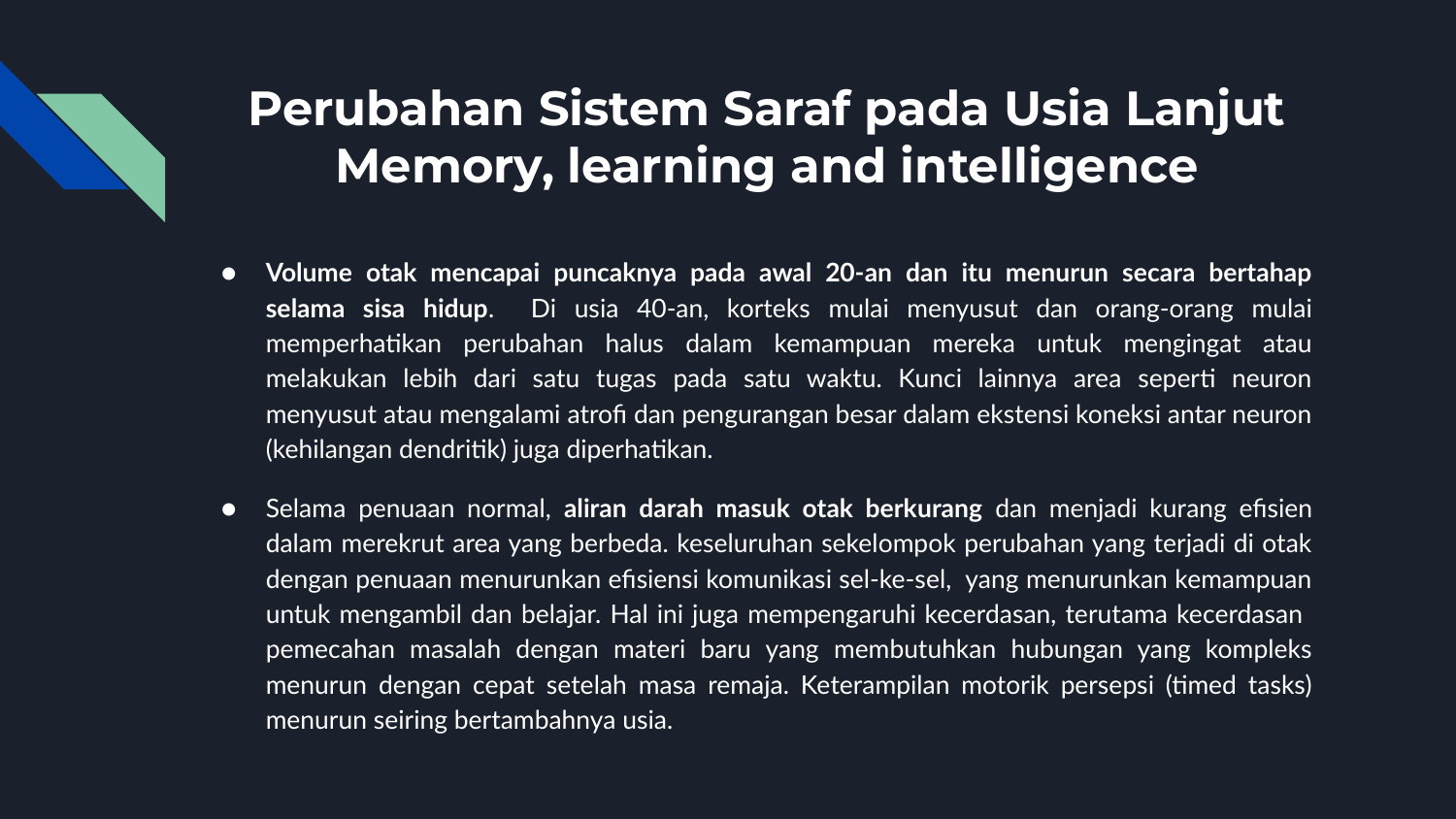

# Perubahan Sistem Saraf pada Usia Lanjut Memory, learning and intelligence
Volume otak mencapai puncaknya pada awal 20-an dan itu menurun secara bertahap selama sisa hidup.  Di usia 40-an, korteks mulai menyusut dan orang-orang mulai memperhatikan perubahan halus dalam kemampuan mereka untuk mengingat atau melakukan lebih dari satu tugas pada satu waktu. Kunci lainnya area seperti neuron menyusut atau mengalami atrofi dan pengurangan besar dalam ekstensi koneksi antar neuron (kehilangan dendritik) juga diperhatikan.
Selama penuaan normal, aliran darah masuk otak berkurang dan menjadi kurang efisien dalam merekrut area yang berbeda. keseluruhan sekelompok perubahan yang terjadi di otak dengan penuaan menurunkan efisiensi komunikasi sel-ke-sel,  yang menurunkan kemampuan untuk mengambil dan belajar. Hal ini juga mempengaruhi kecerdasan, terutama kecerdasan  pemecahan masalah dengan materi baru yang membutuhkan hubungan yang kompleks menurun dengan cepat setelah masa remaja. Keterampilan motorik persepsi (timed tasks) menurun seiring bertambahnya usia.